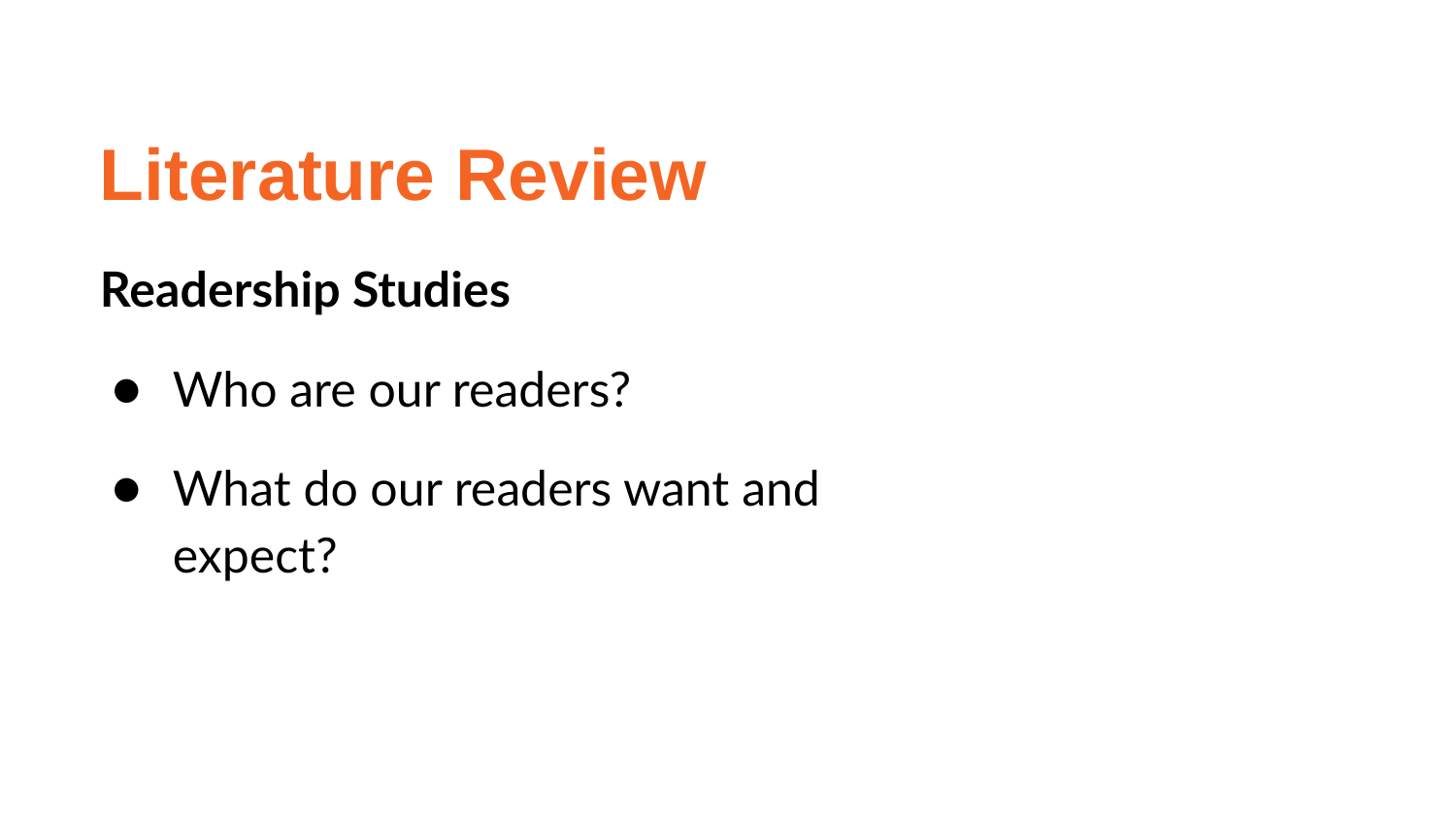

Literature Review
Readership Studies
Who are our readers?
What do our readers want and expect?